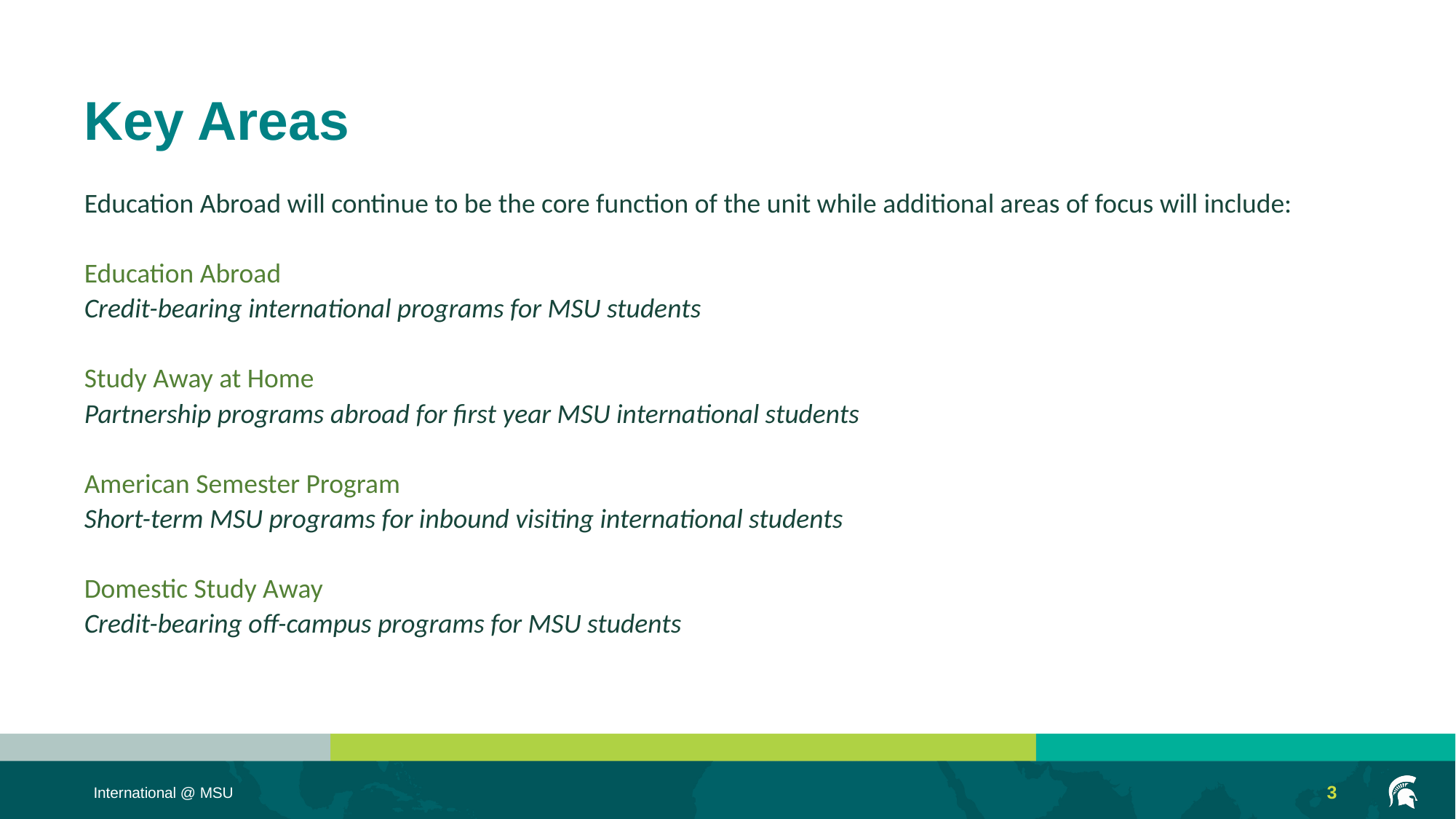

# Key Areas
Education Abroad will continue to be the core function of the unit while additional areas of focus will include:

Education Abroad
Credit-bearing international programs for MSU students

Study Away at Home
Partnership programs abroad for first year MSU international students

American Semester Program
Short-term MSU programs for inbound visiting international students

Domestic Study Away
Credit-bearing off-campus programs for MSU students

International @ MSU
3